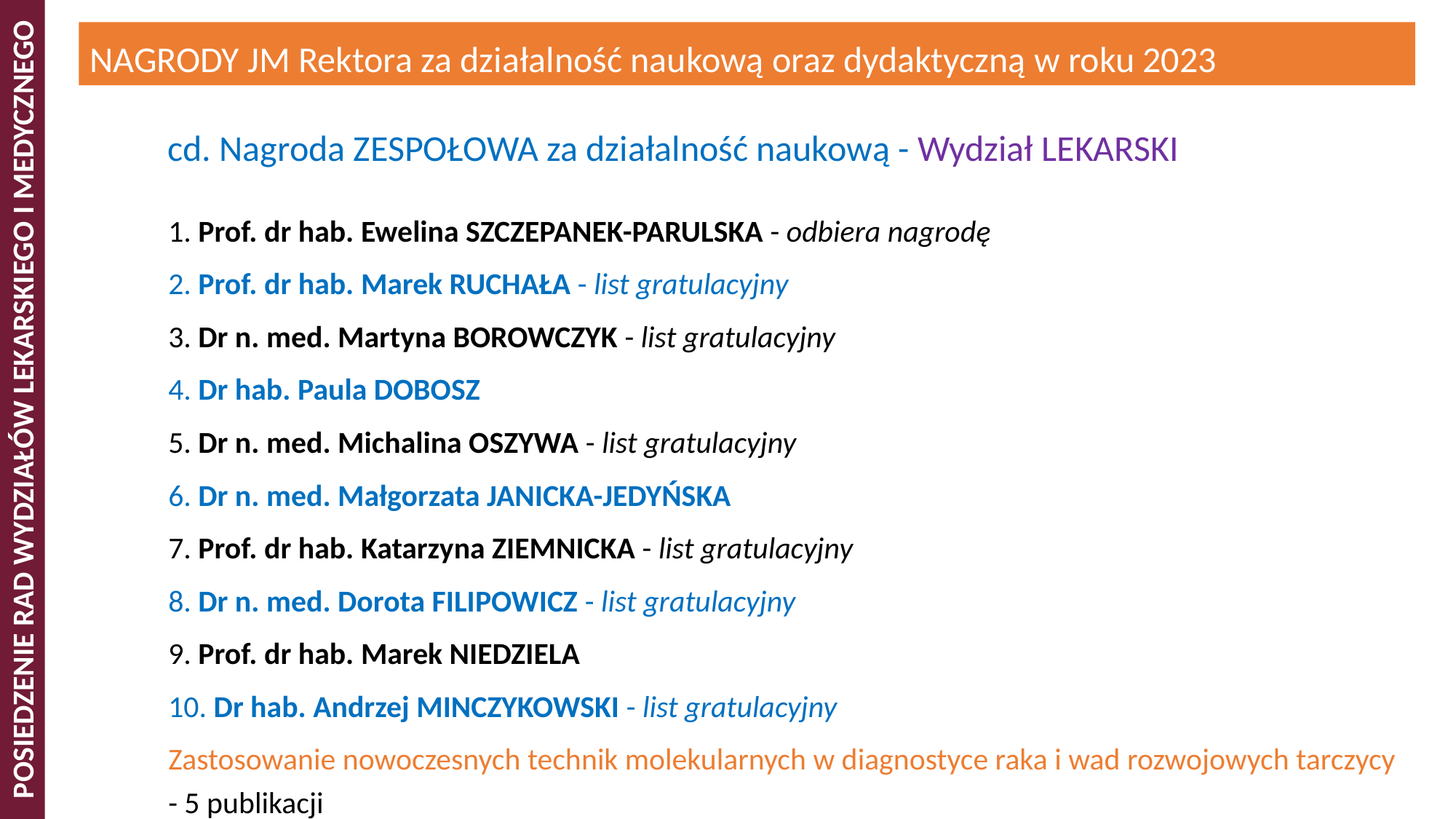

NAGRODY JM Rektora za działalność naukową oraz dydaktyczną w roku 2023
cd. Nagroda ZESPOŁOWA za działalność naukową - Wydział LEKARSKI
1. Prof. dr hab. Ewelina SZCZEPANEK-PARULSKA - odbiera nagrodę
2. Prof. dr hab. Marek RUCHAŁA - list gratulacyjny
3. Dr n. med. Martyna BOROWCZYK - list gratulacyjny
4. Dr hab. Paula DOBOSZ
5. Dr n. med. Michalina OSZYWA - list gratulacyjny
6. Dr n. med. Małgorzata JANICKA-JEDYŃSKA
7. Prof. dr hab. Katarzyna ZIEMNICKA - list gratulacyjny
8. Dr n. med. Dorota FILIPOWICZ - list gratulacyjny
9. Prof. dr hab. Marek NIEDZIELA
10. Dr hab. Andrzej MINCZYKOWSKI - list gratulacyjny
Zastosowanie nowoczesnych technik molekularnych w diagnostyce raka i wad rozwojowych tarczycy - 5 publikacji